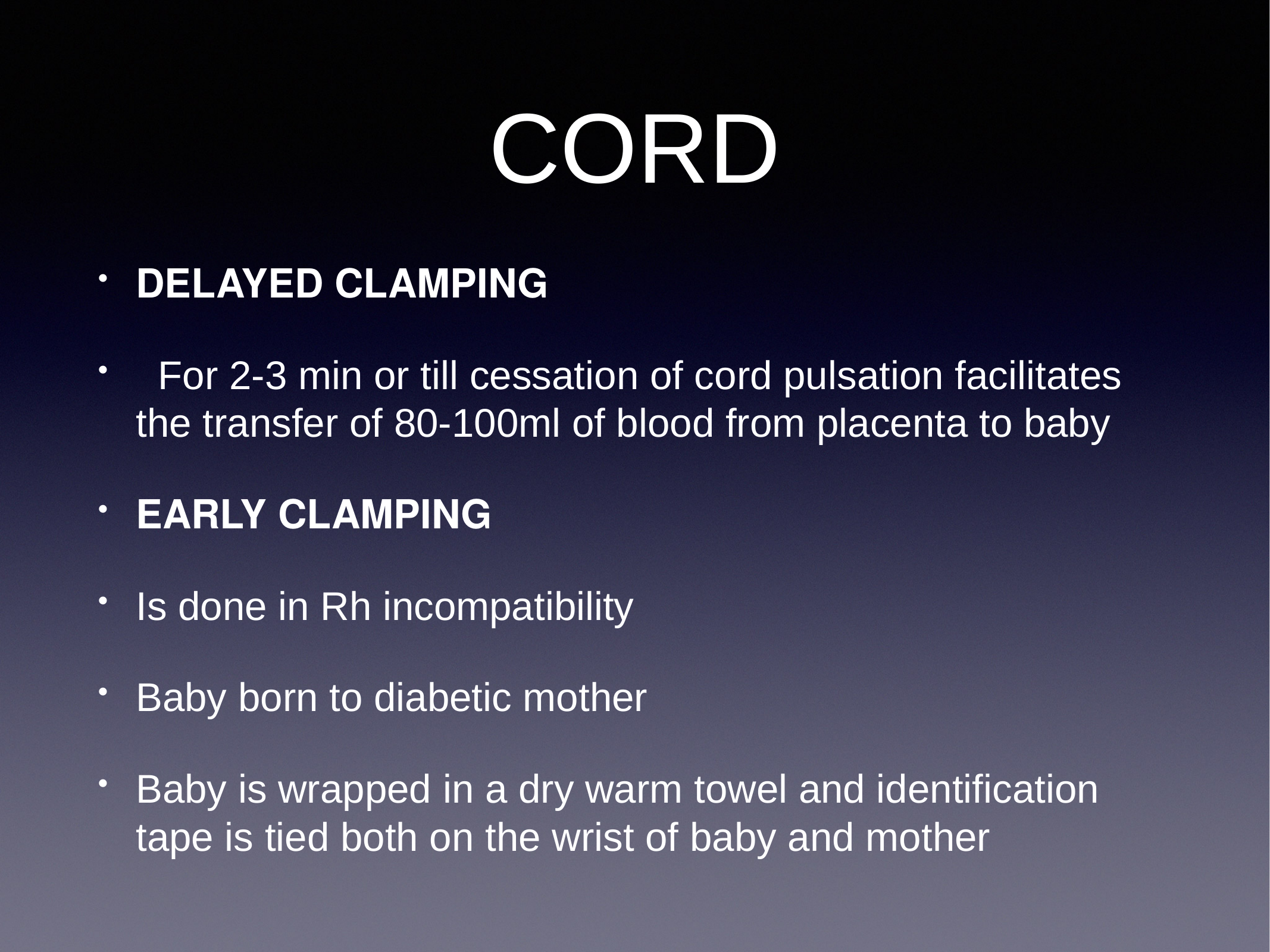

# CORD
DELAYED CLAMPING
  For 2-3 min or till cessation of cord pulsation facilitates the transfer of 80-100ml of blood from placenta to baby
EARLY CLAMPING
Is done in Rh incompatibility
Baby born to diabetic mother
Baby is wrapped in a dry warm towel and identification tape is tied both on the wrist of baby and mother